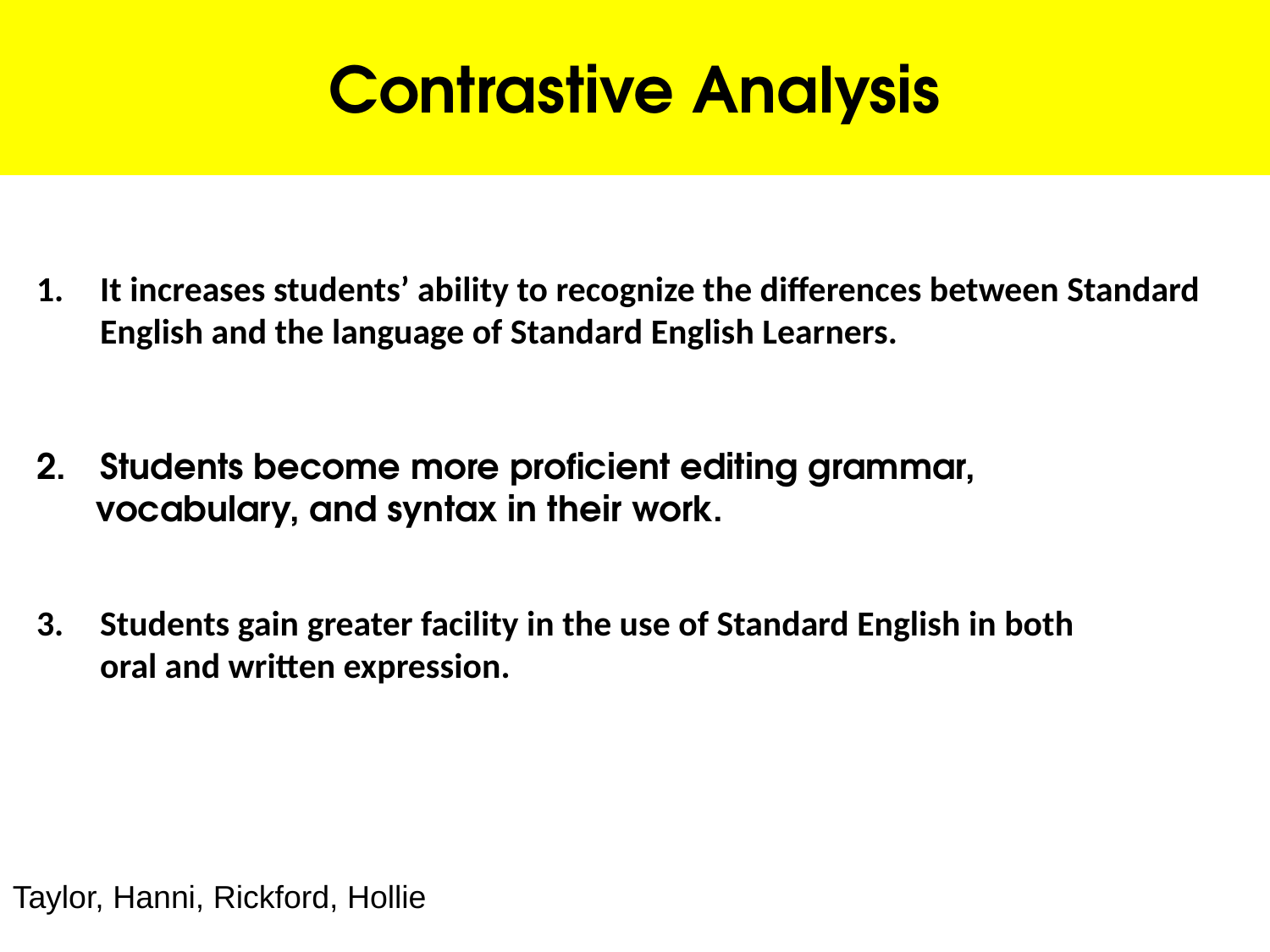

# Contrastive Analysis
It increases students’ ability to recognize the differences between Standard English and the language of Standard English Learners.

Students become more proficient editing grammar,
      vocabulary, and syntax in their work.
Students gain greater facility in the use of Standard English in both oral and written expression.
Taylor, Hanni, Rickford, Hollie